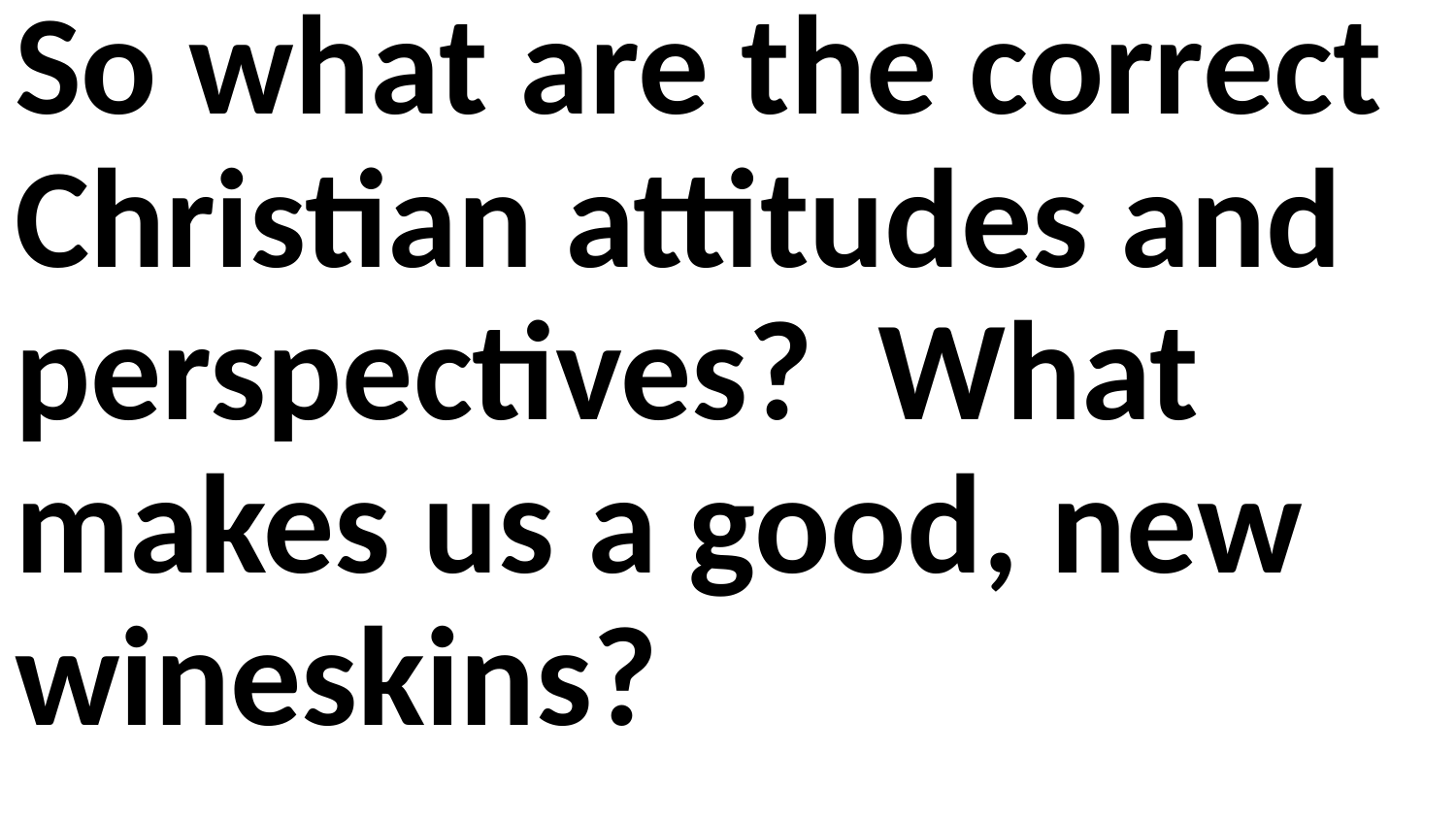

So what are the correct Christian attitudes and perspectives?  What makes us a good, new wineskins?